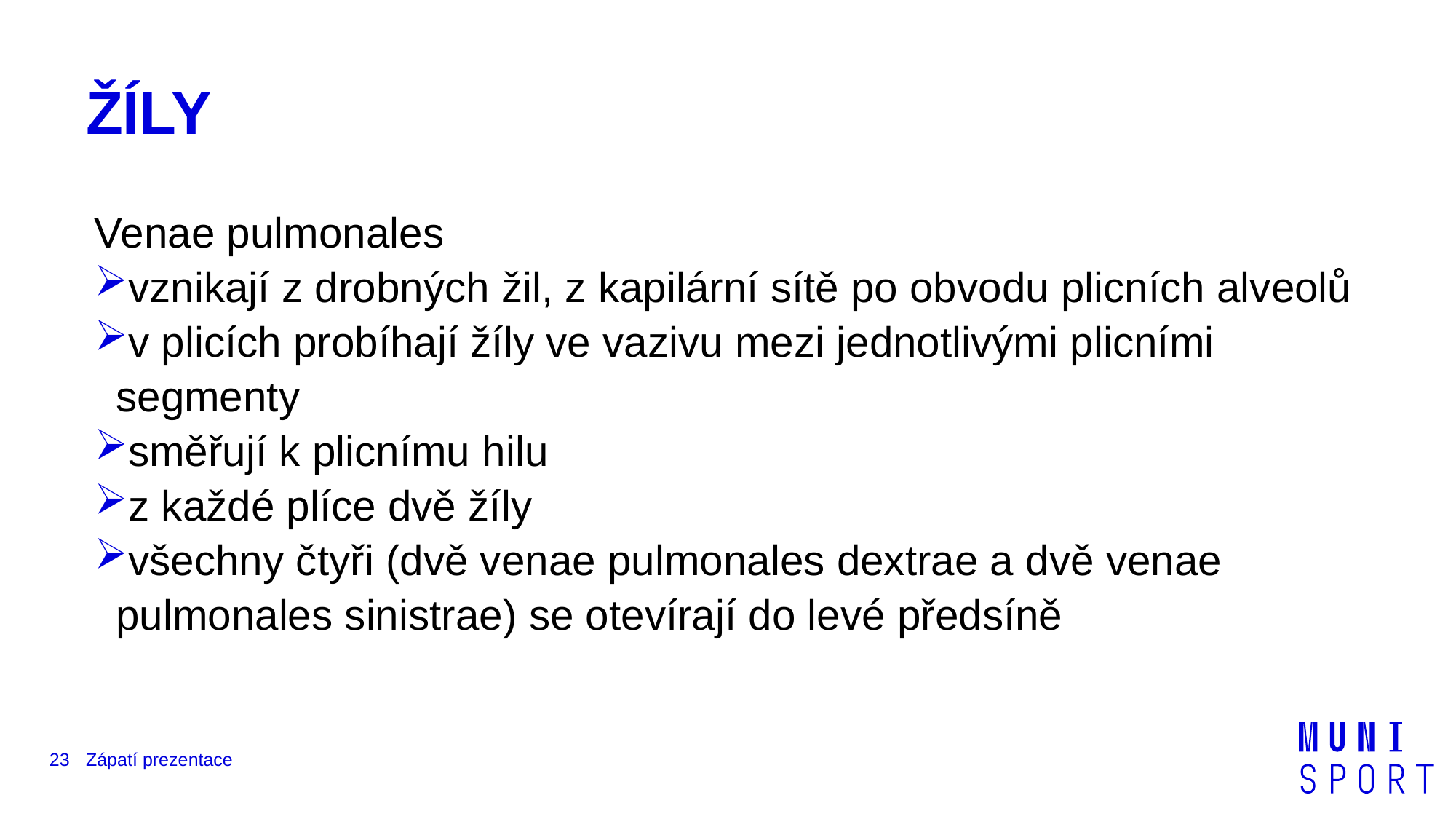

# ŽÍLY
Venae pulmonales
vznikají z drobných žil, z kapilární sítě po obvodu plicních alveolů
v plicích probíhají žíly ve vazivu mezi jednotlivými plicními segmenty
směřují k plicnímu hilu
z každé plíce dvě žíly
všechny čtyři (dvě venae pulmonales dextrae a dvě venae pulmonales sinistrae) se otevírají do levé předsíně
23
Zápatí prezentace